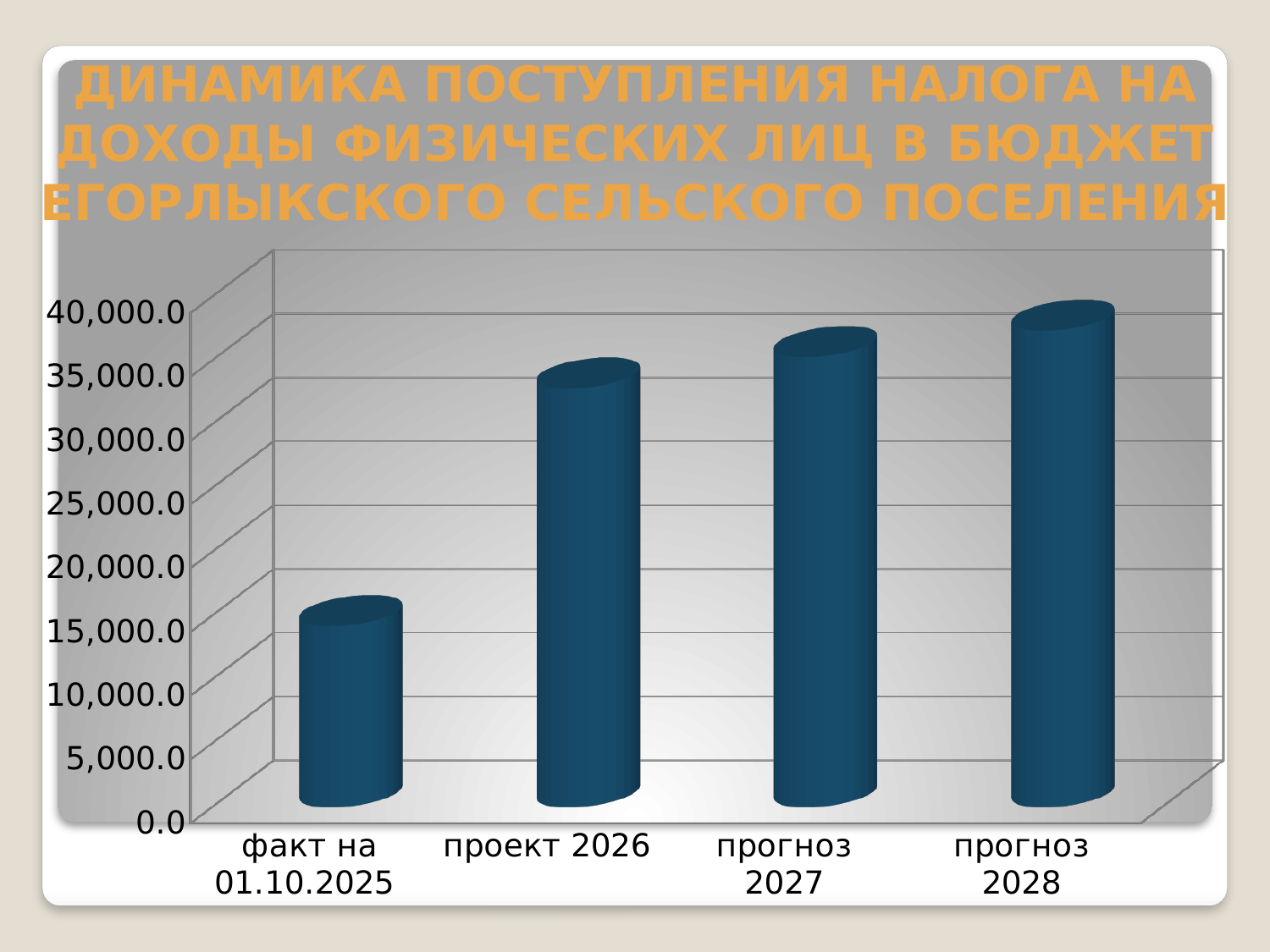

ДИНАМИКА ПОСТУПЛЕНИЯ НАЛОГА НА ДОХОДЫ ФИЗИЧЕСКИХ ЛИЦ В БЮДЖЕТ ЕГОРЛЫКСКОГО СЕЛЬСКОГО ПОСЕЛЕНИЯ

[unsupported chart]